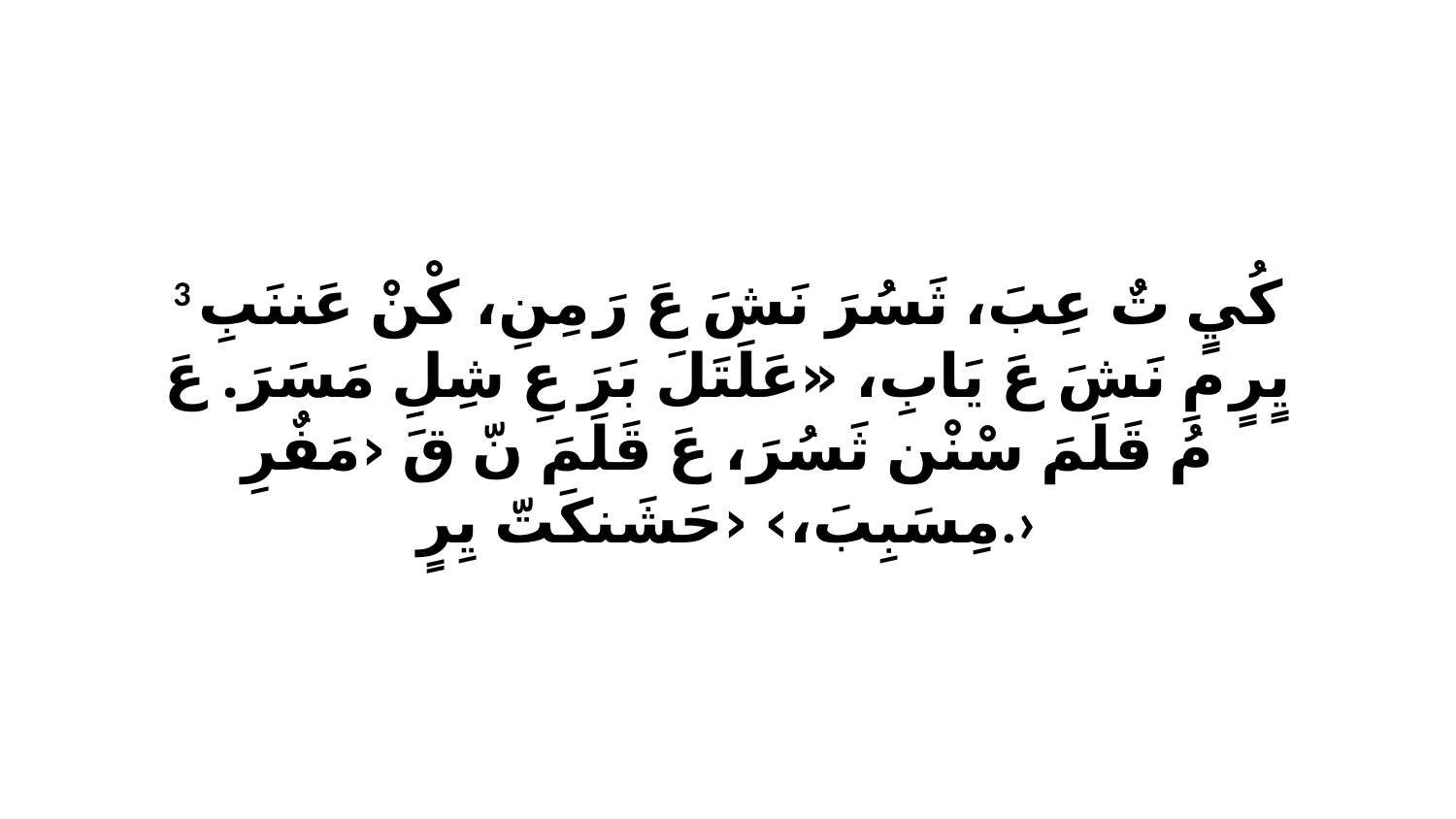

3 كُيٍ تٌ عِبَ، ثَسُرَ نَشَ عَ رَ مِنِ، كْنْ عَننَبِ يٍرٍ مِ نَشَ عَ يَابِ، «عَلَتَلَ بَرَ عِ شِلِ مَسَرَ. عَ مُ قَلَمَ سْنْن ثَسُرَ، عَ قَلَمَ نّ قَ ‹مَفٌرِ مِسَبِبَ،› ‹حَشَنكَتّ يِرٍ.›